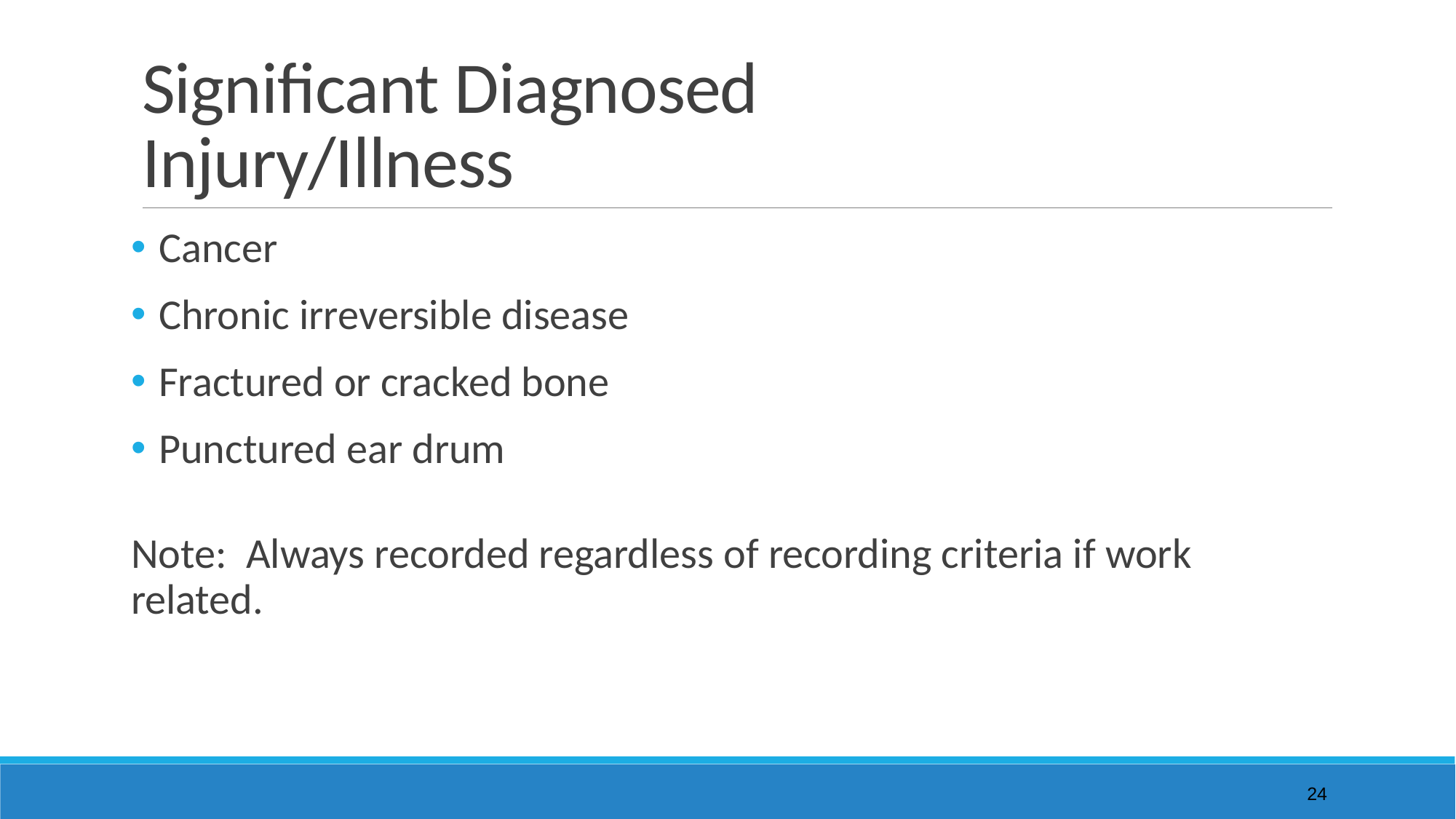

# Significant Diagnosed Injury/Illness
Cancer
Chronic irreversible disease
Fractured or cracked bone
Punctured ear drum

Note:  Always recorded regardless of recording criteria if work related.

24